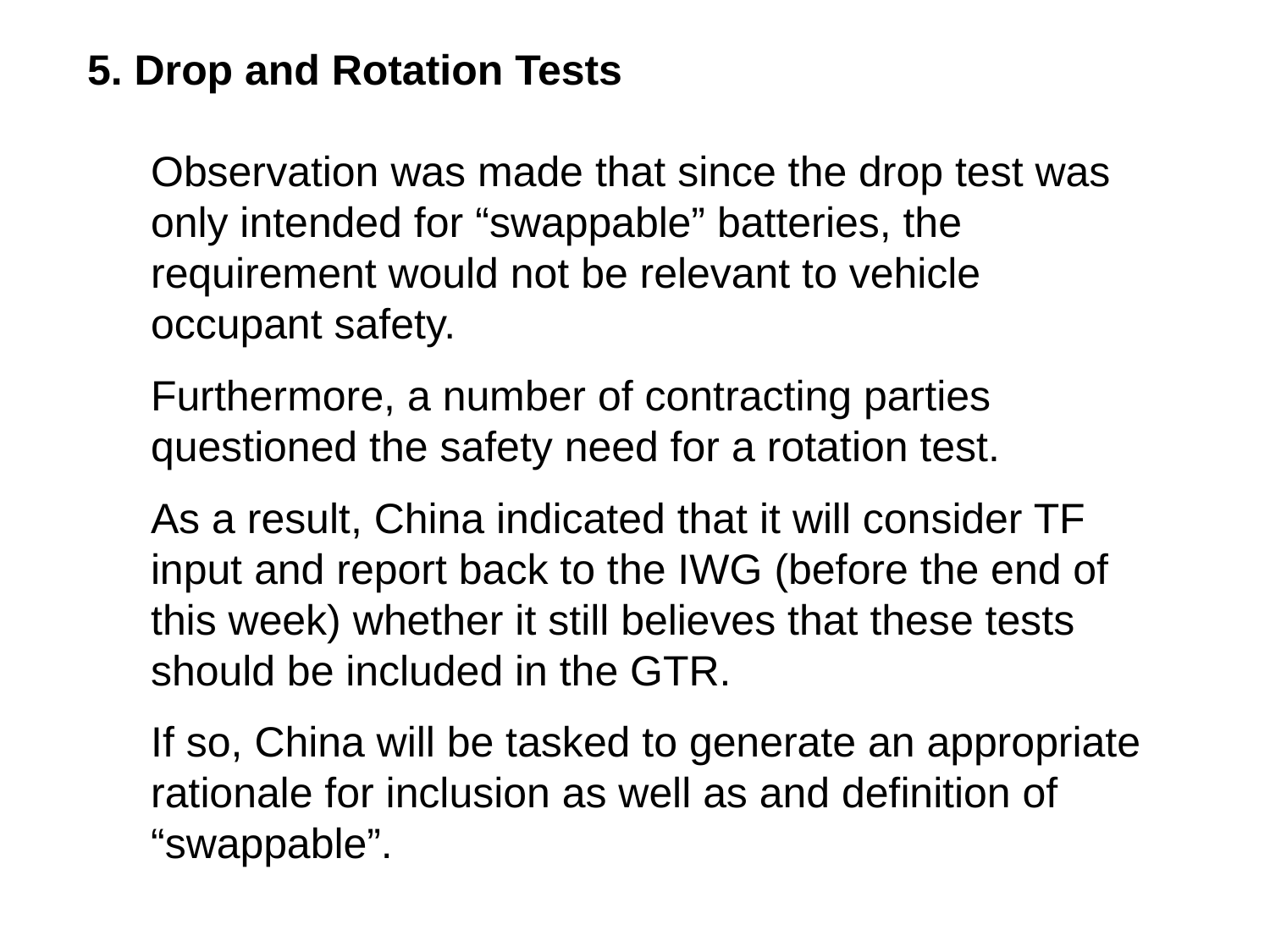

5. Drop and Rotation Tests

Observation was made that since the drop test was only intended for “swappable” batteries, the requirement would not be relevant to vehicle occupant safety.
Furthermore, a number of contracting parties questioned the safety need for a rotation test.
As a result, China indicated that it will consider TF input and report back to the IWG (before the end of this week) whether it still believes that these tests should be included in the GTR.
If so, China will be tasked to generate an appropriate rationale for inclusion as well as and definition of “swappable”.